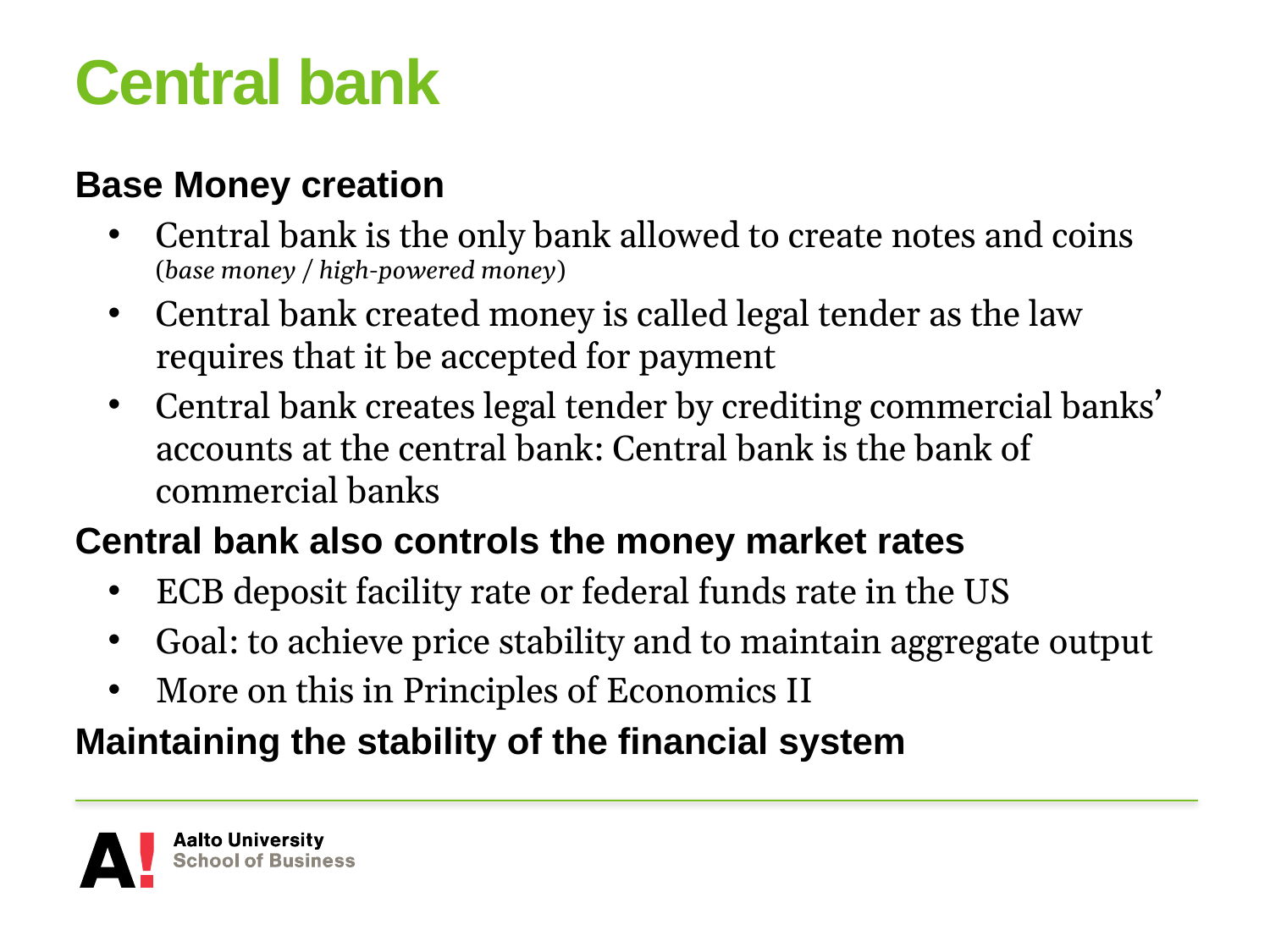

# Central bank
Base Money creation
Central bank is the only bank allowed to create notes and coins
(base money / high-powered money)
Central bank created money is called legal tender as the law requires that it be accepted for payment
Central bank creates legal tender by crediting commercial banks’ accounts at the central bank: Central bank is the bank of commercial banks
Central bank also controls the money market rates
ECB deposit facility rate or federal funds rate in the US
Goal: to achieve price stability and to maintain aggregate output
More on this in Principles of Economics II
Maintaining the stability of the financial system